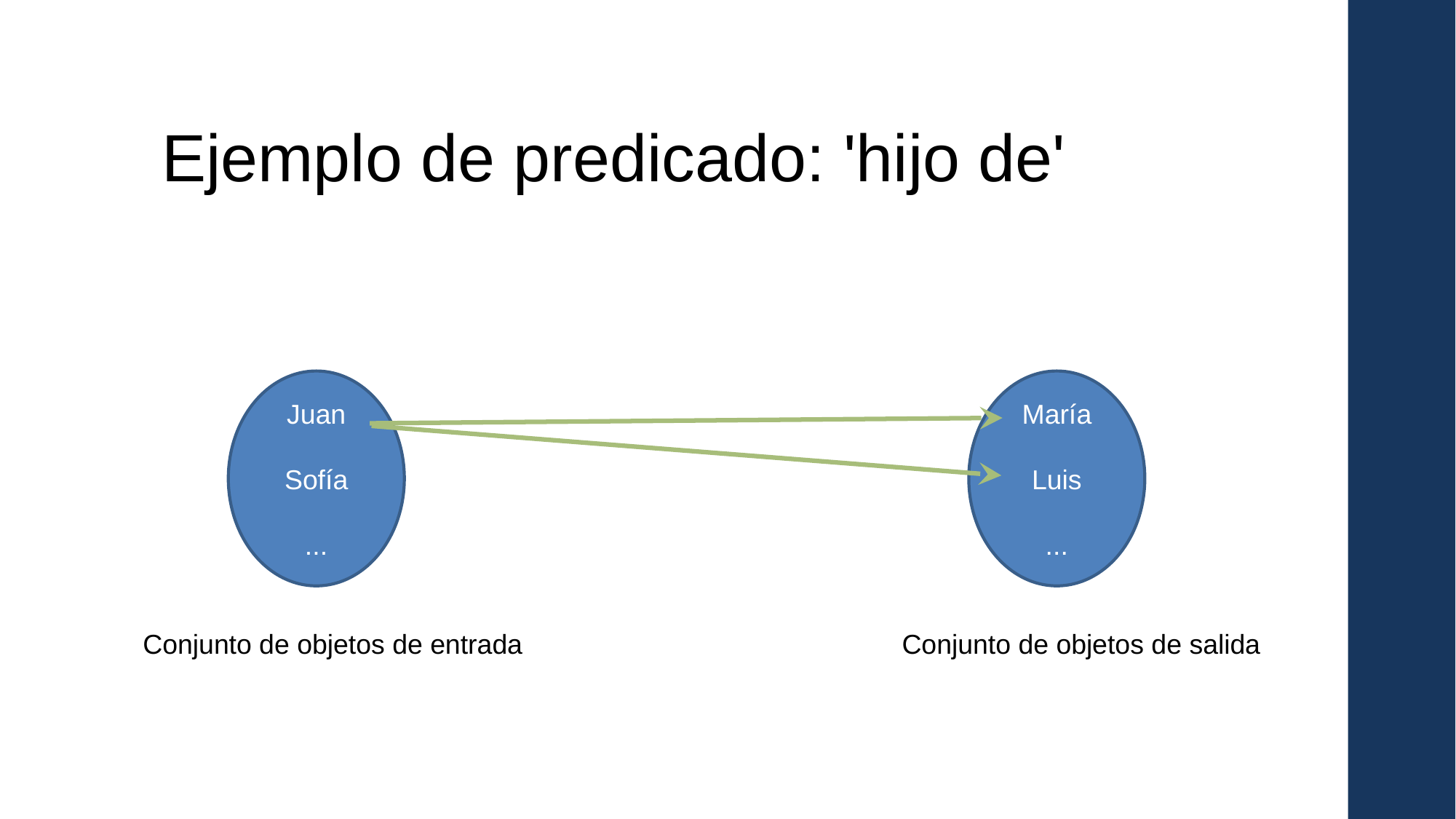

Ejemplo de predicado: 'hijo de'
Juan

Sofía

...
María

Luis

...
Conjunto de objetos de entrada
Conjunto de objetos de salida